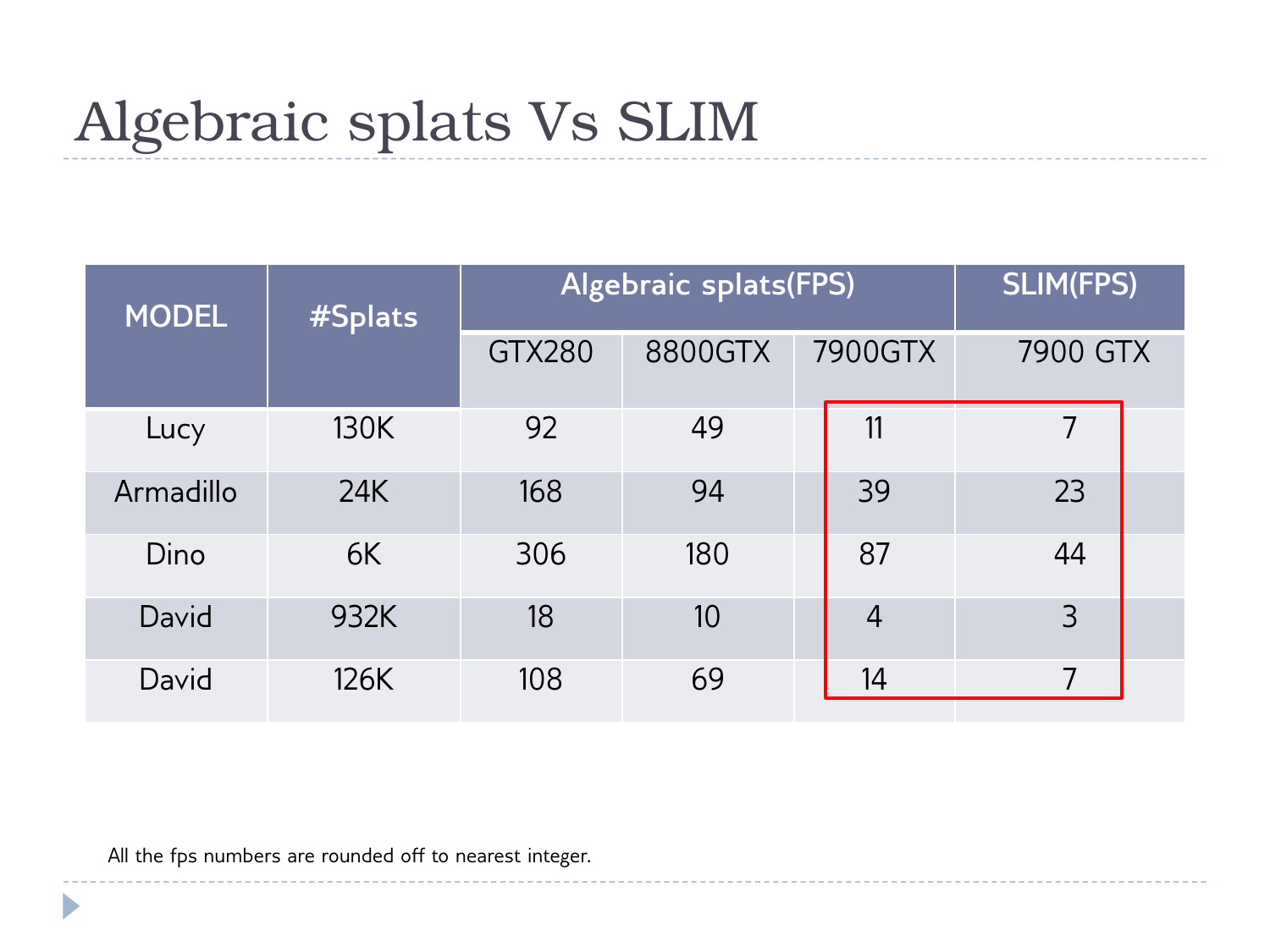

# Algebraic splats Vs SLIM
| MODEL | #Splats | Algebraic splats(FPS) |  |  | SLIM(FPS) |
| --- | --- | --- | --- | --- | --- |
|  |  | GTX280 | 8800GTX | 7900GTX | 7900 GTX |
| Lucy | 130K | 92 | 49 | 11 | 7 |
| Armadillo | 24K | 168 | 94 | 39 | 23 |
| Dino | 6K | 306 | 180 | 87 | 44 |
| David | 932K | 18 | 10 | 4 | 3 |
| David | 126K | 108 | 69 | 14 | 7 |

All the fps numbers are rounded off to nearest integer.